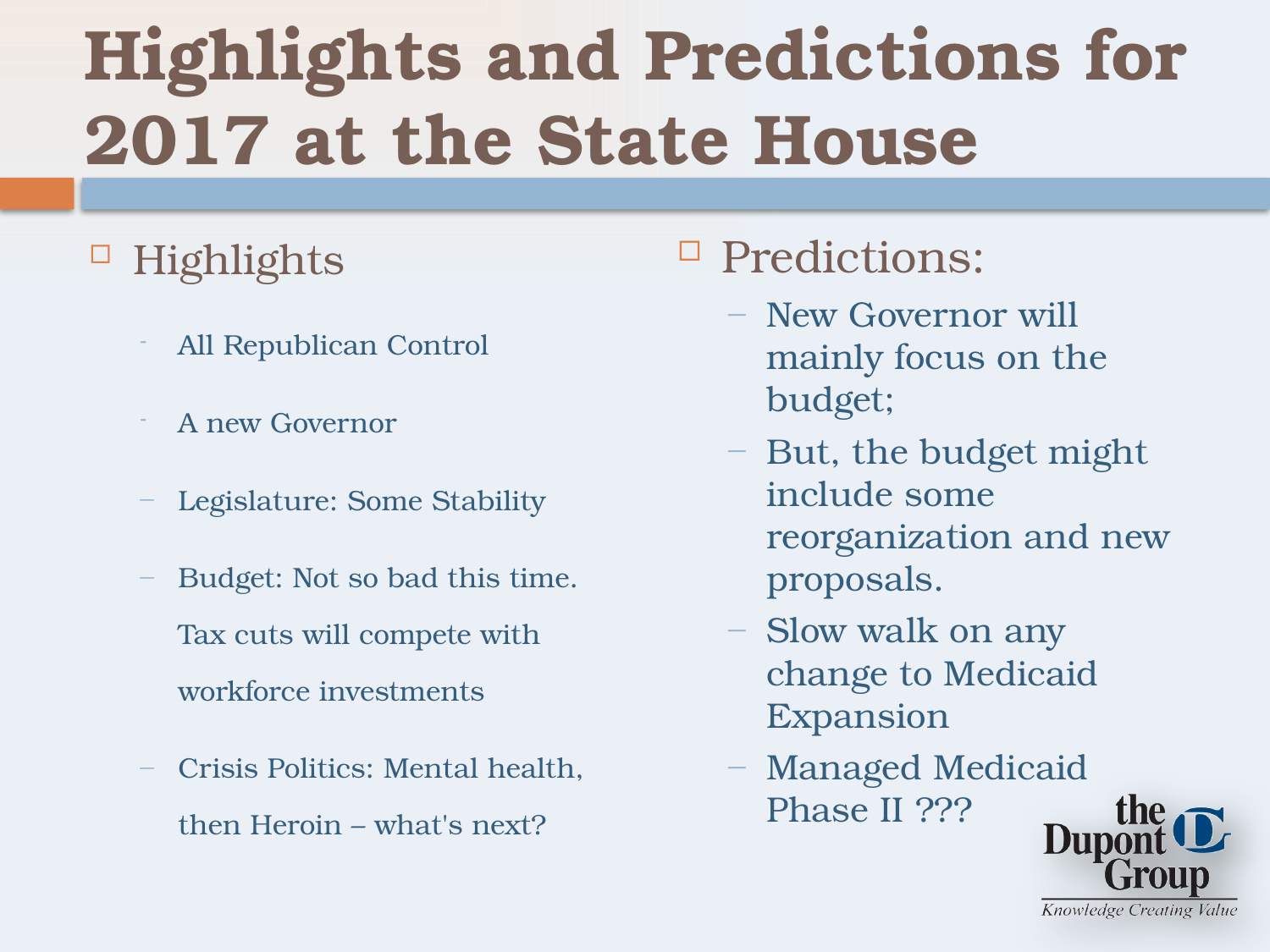

# Highlights and Predictions for 2017 at the State House
Highlights
All Republican Control
A new Governor
Legislature: Some Stability
Budget: Not so bad this time. Tax cuts will compete with workforce investments
Crisis Politics: Mental health, then Heroin – what's next?
Predictions:
New Governor will mainly focus on the budget;
But, the budget might include some reorganization and new proposals.
Slow walk on any change to Medicaid Expansion
Managed Medicaid Phase II ???